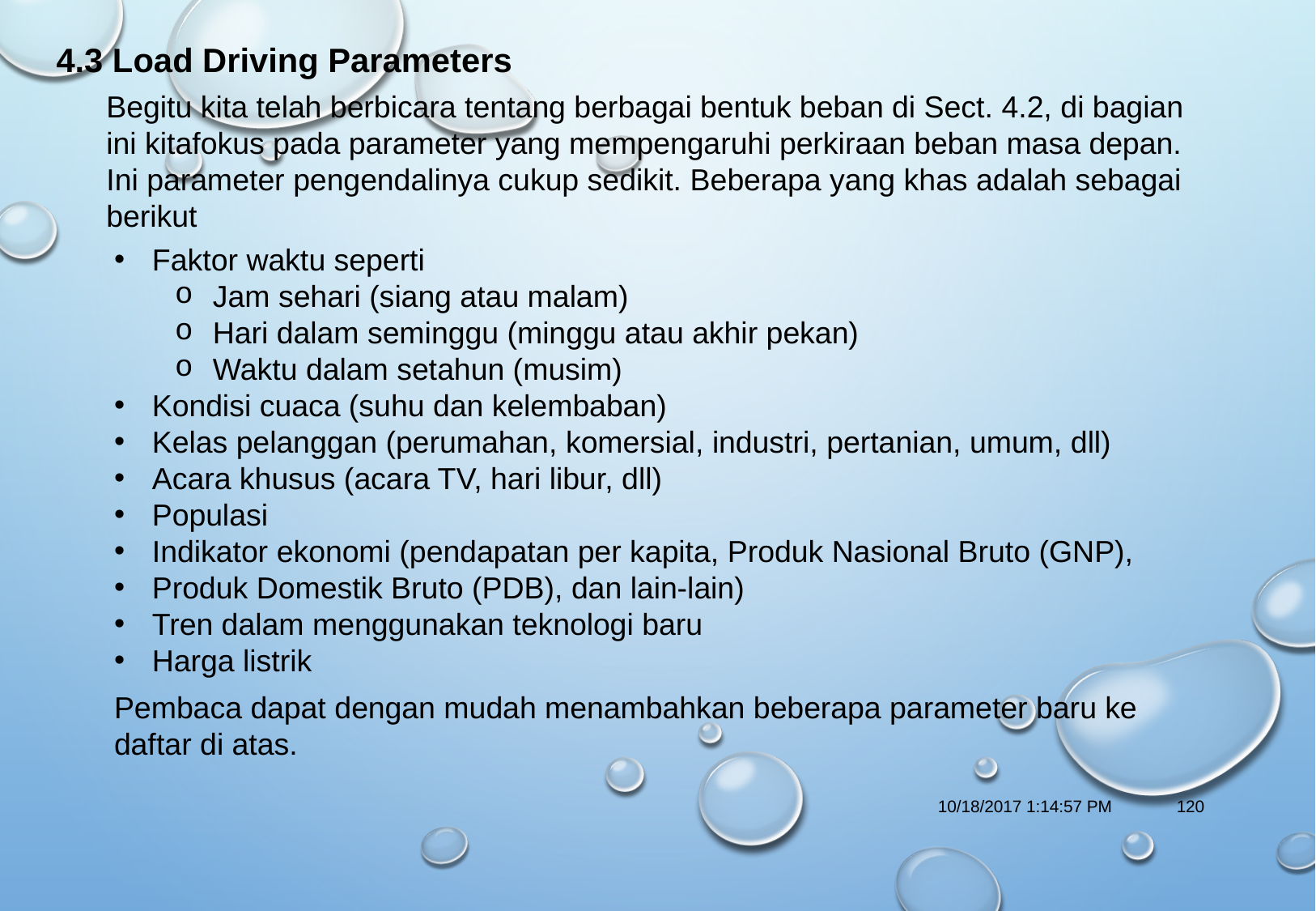

4.3 Load Driving Parameters
Begitu kita telah berbicara tentang berbagai bentuk beban di Sect. 4.2, di bagian ini kitafokus pada parameter yang mempengaruhi perkiraan beban masa depan. Ini parameter pengendalinya cukup sedikit. Beberapa yang khas adalah sebagai berikut
Faktor waktu seperti
Jam sehari (siang atau malam)
Hari dalam seminggu (minggu atau akhir pekan)
Waktu dalam setahun (musim)
Kondisi cuaca (suhu dan kelembaban)
Kelas pelanggan (perumahan, komersial, industri, pertanian, umum, dll)
Acara khusus (acara TV, hari libur, dll)
Populasi
Indikator ekonomi (pendapatan per kapita, Produk Nasional Bruto (GNP),
Produk Domestik Bruto (PDB), dan lain-lain)
Tren dalam menggunakan teknologi baru
Harga listrik
Pembaca dapat dengan mudah menambahkan beberapa parameter baru ke daftar di atas.
10/18/2017 1:14:57 PM
120